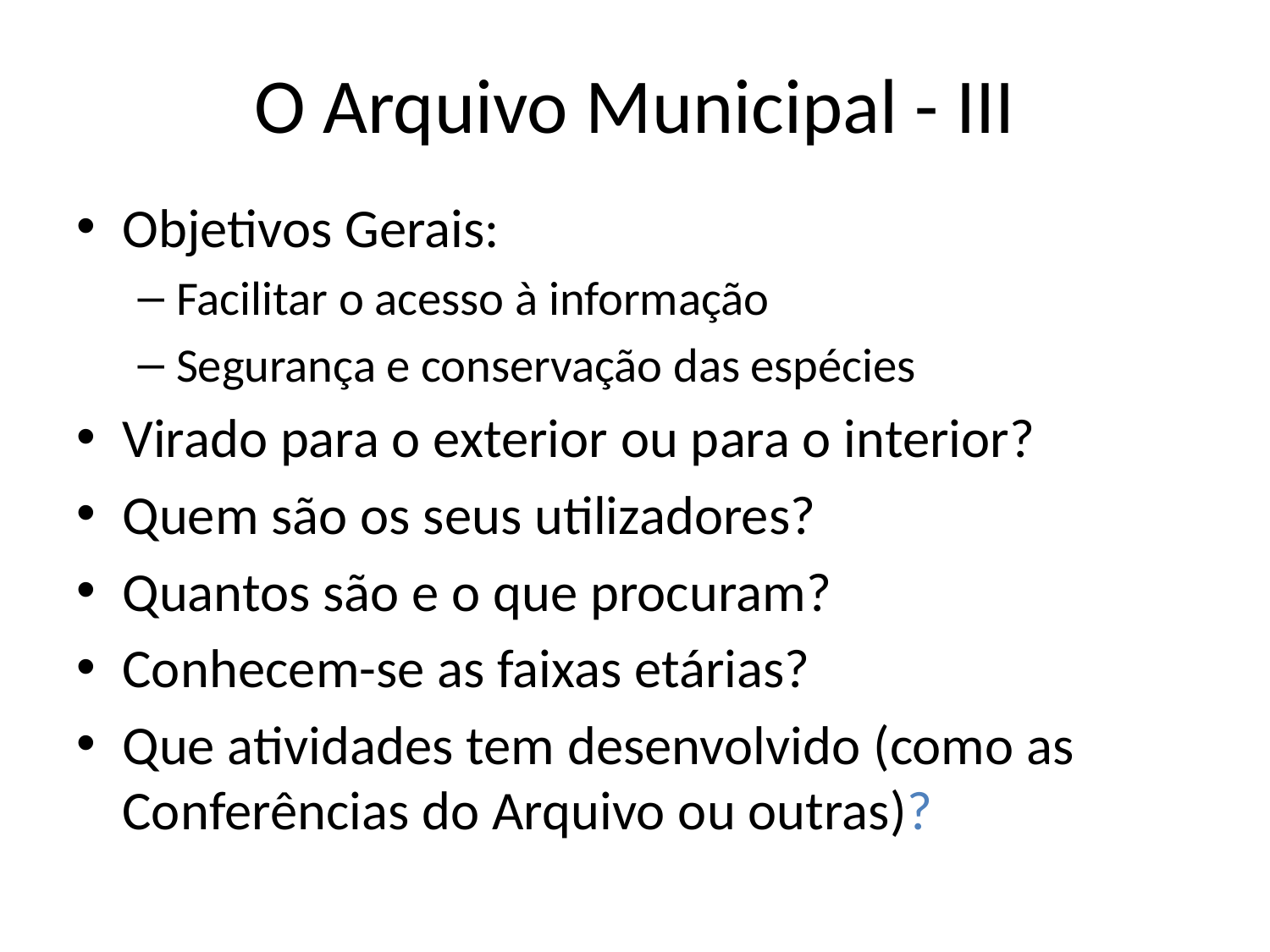

# O Arquivo Municipal - III
Objetivos Gerais:
Facilitar o acesso à informação
Segurança e conservação das espécies
Virado para o exterior ou para o interior?
Quem são os seus utilizadores?
Quantos são e o que procuram?
Conhecem-se as faixas etárias?
Que atividades tem desenvolvido (como as Conferências do Arquivo ou outras)?